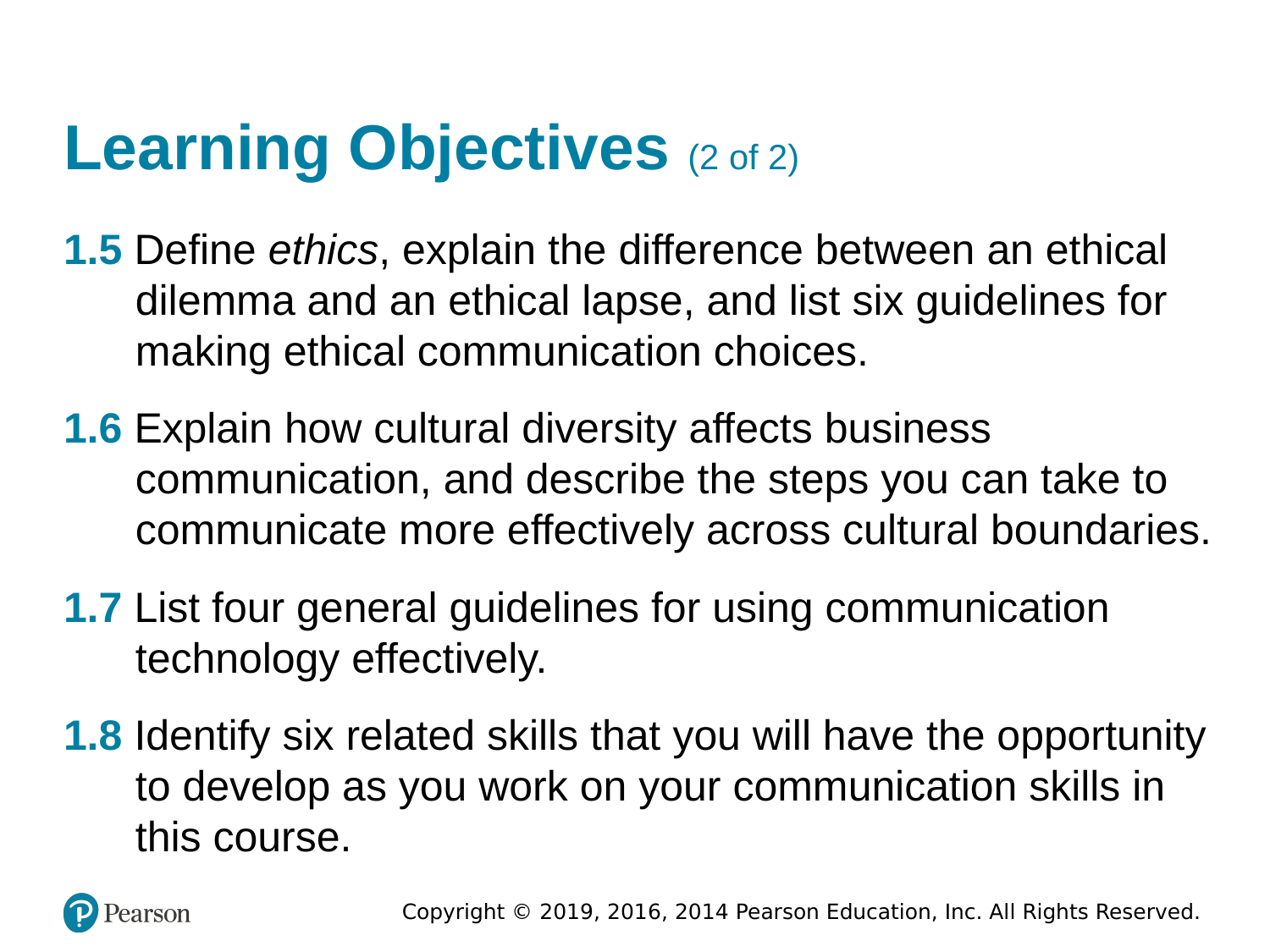

# Learning Objectives (2 of 2)
1.5 Define ethics, explain the difference between an ethical dilemma and an ethical lapse, and list six guidelines for making ethical communication choices.
1.6 Explain how cultural diversity affects business communication, and describe the steps you can take to communicate more effectively across cultural boundaries.
1.7 List four general guidelines for using communication technology effectively.
1.8 Identify six related skills that you will have the opportunity to develop as you work on your communication skills in this course.